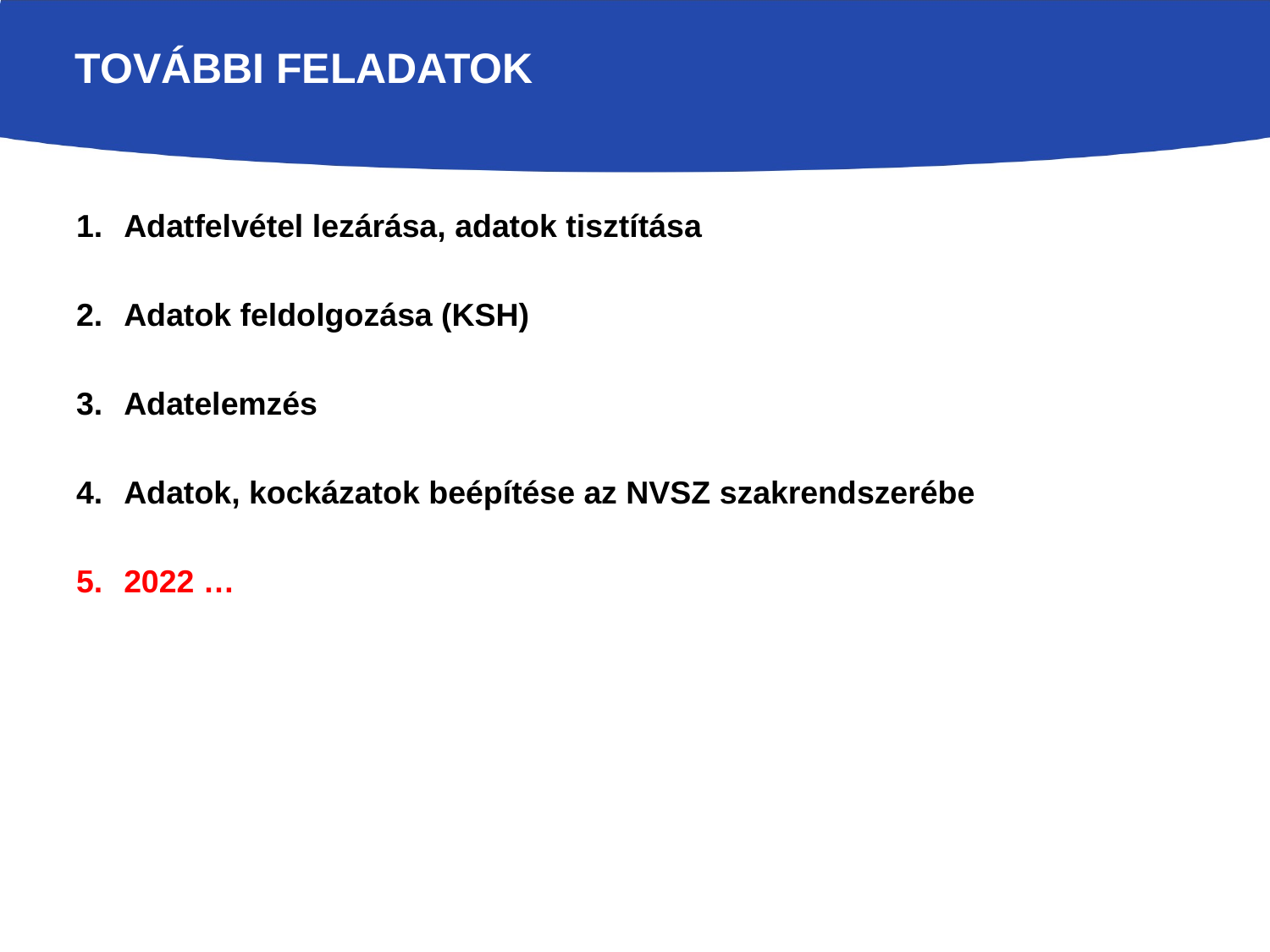

# További feladatok
Adatfelvétel lezárása, adatok tisztítása

Adatok feldolgozása (KSH)

Adatelemzés

Adatok, kockázatok beépítése az NVSZ szakrendszerébe

2022 …